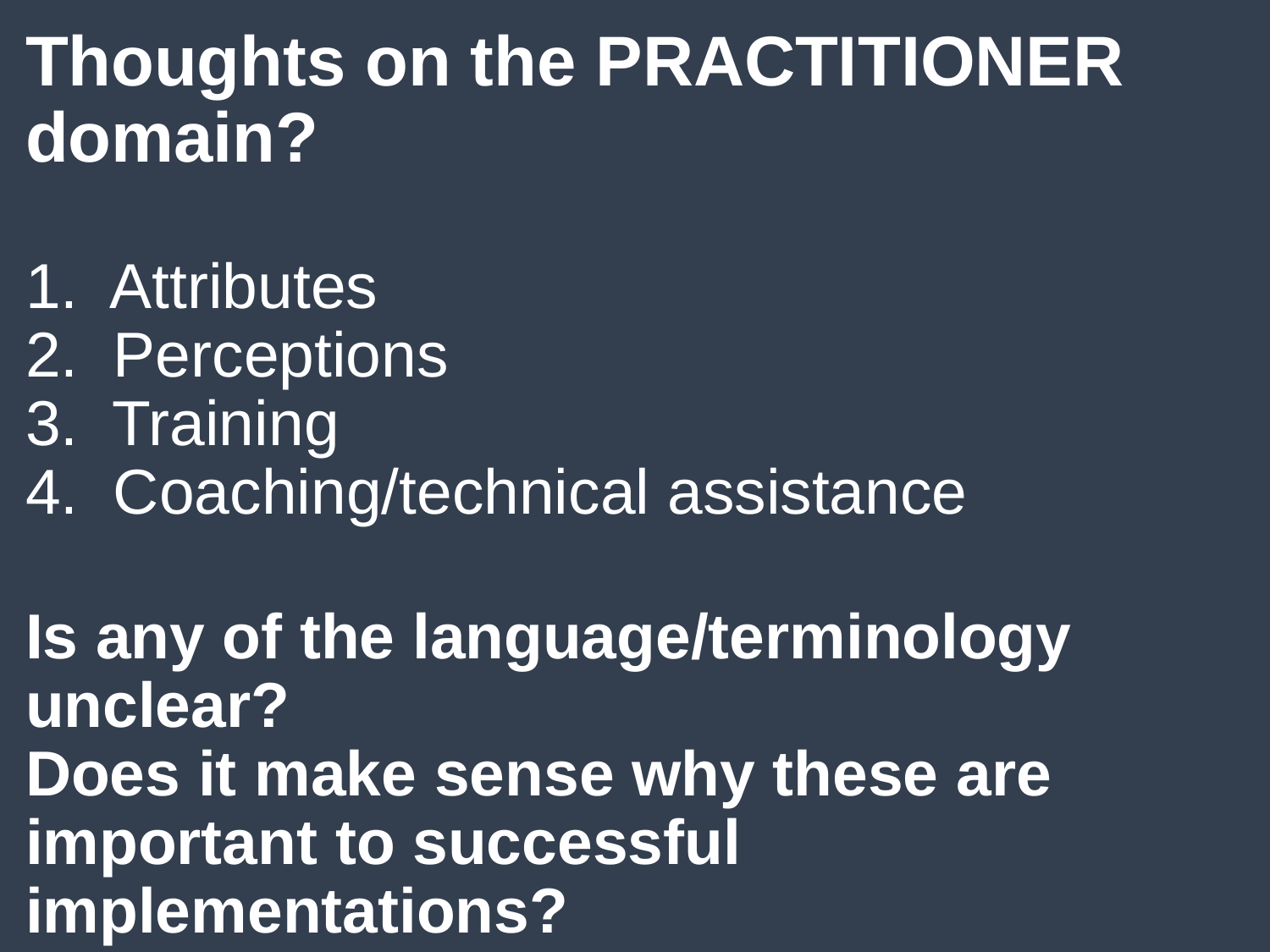

# Thoughts on the PRACTITIONER domain? 1.  Attributes 2.  Perceptions 3.  Training 4.  Coaching/technical assistance Is any of the language/terminology unclear? Does it make sense why these are important to successful implementations? Is anything missing?